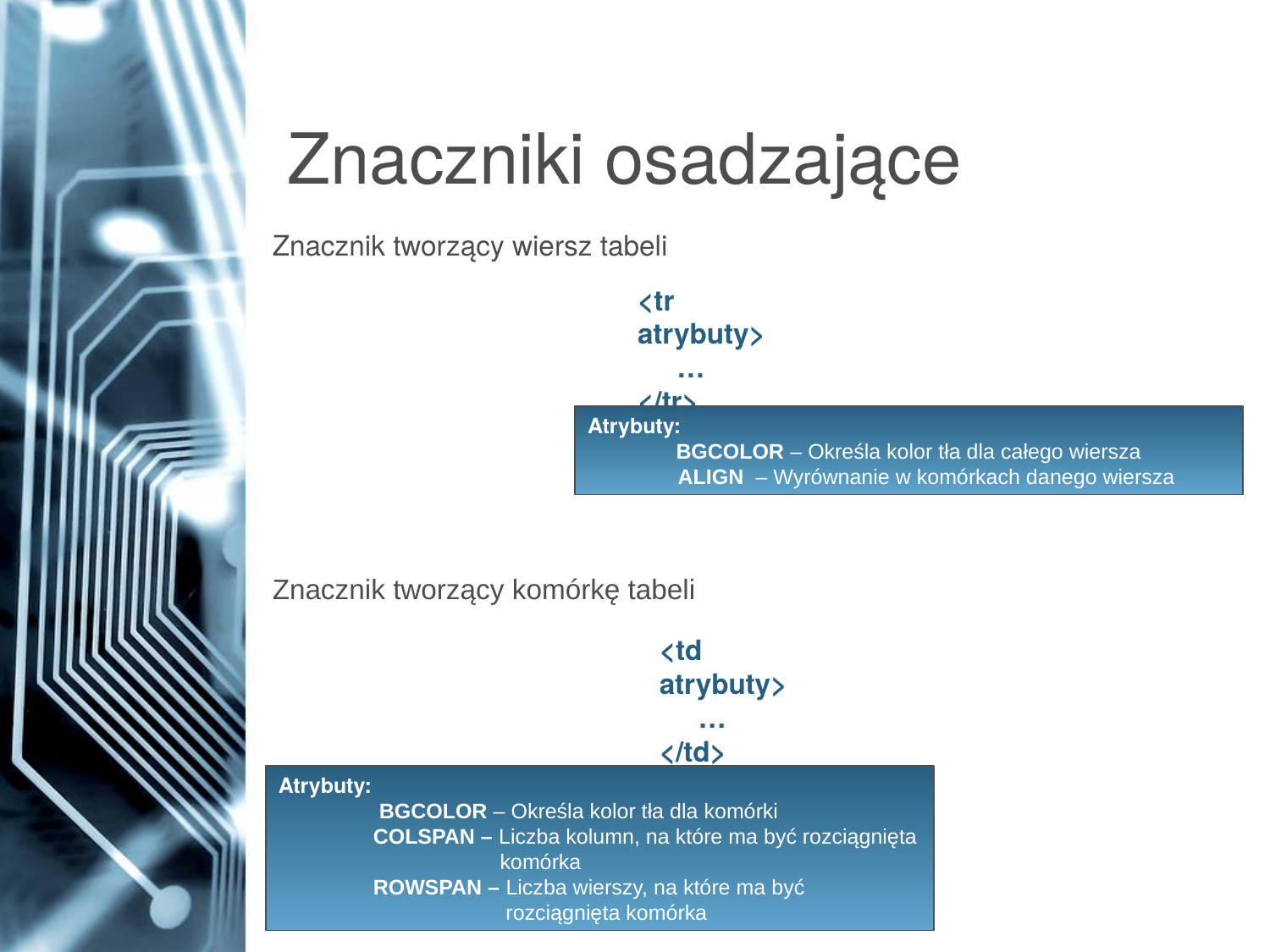

# Znaczniki osadzające
Znacznik tworzący wiersz tabeli

Znacznik tworzący komórkę tabeli
<tr atrybuty>
     …
</tr>
Atrybuty:
BGCOLOR – Określa kolor tła dla całego wiersza
      ALIGN  – Wyrównanie w komórkach danego wiersza
<td atrybuty>
     …
</td>
Atrybuty:
                 BGCOLOR – Określa kolor tła dla komórki
                COLSPAN – Liczba kolumn, na które ma być rozciągnięta
 	                komórka
                ROWSPAN – Liczba wierszy, na które ma być 	           	                 rozciągnięta komórka